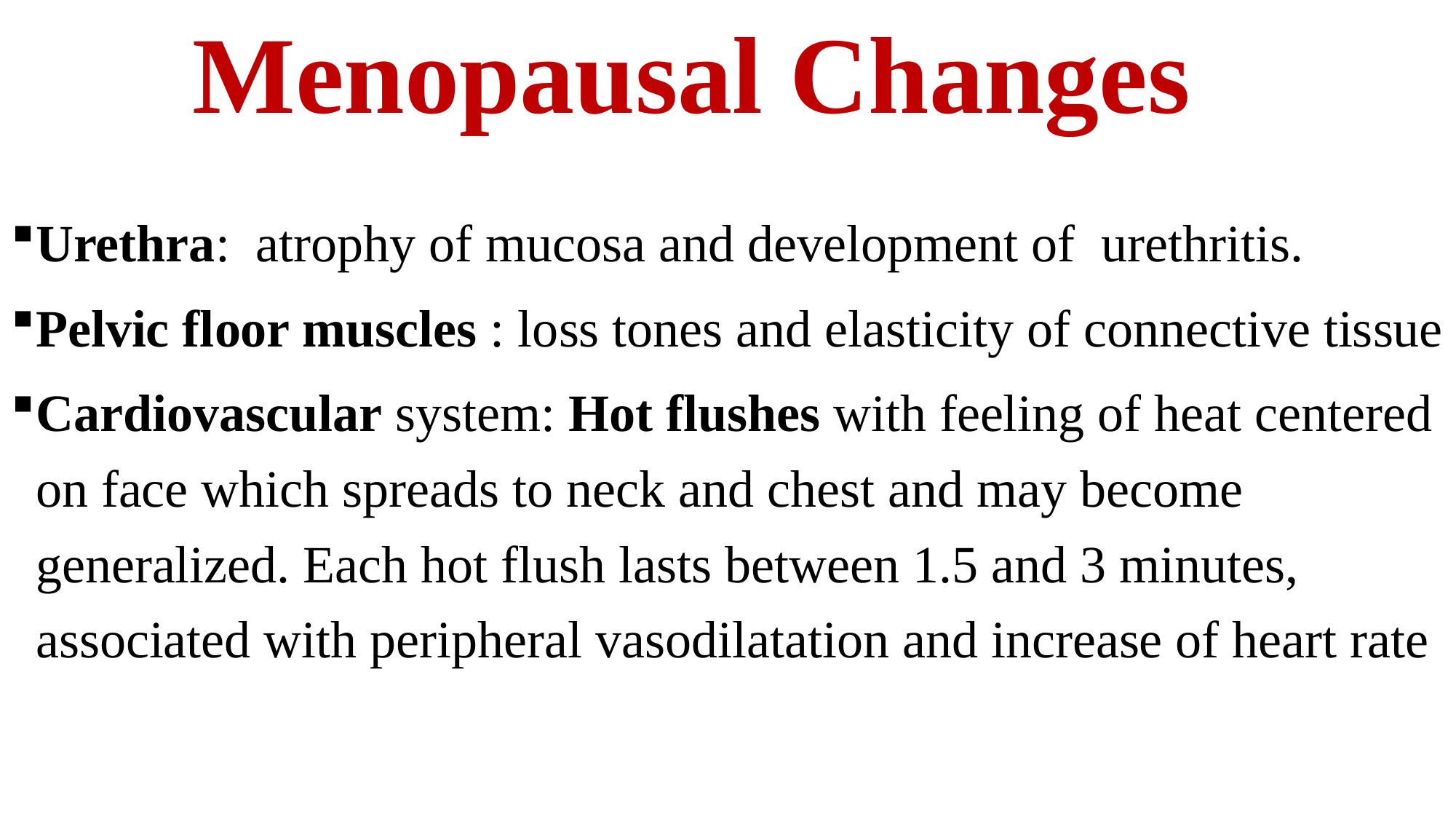

# Menopausal Changes
Urethra:  atrophy of mucosa and development of  urethritis.
Pelvic floor muscles : loss tones and elasticity of connective tissue
Cardiovascular system: Hot flushes with feeling of heat centered on face which spreads to neck and chest and may become generalized. Each hot flush lasts between 1.5 and 3 minutes, associated with peripheral vasodilatation and increase of heart rate